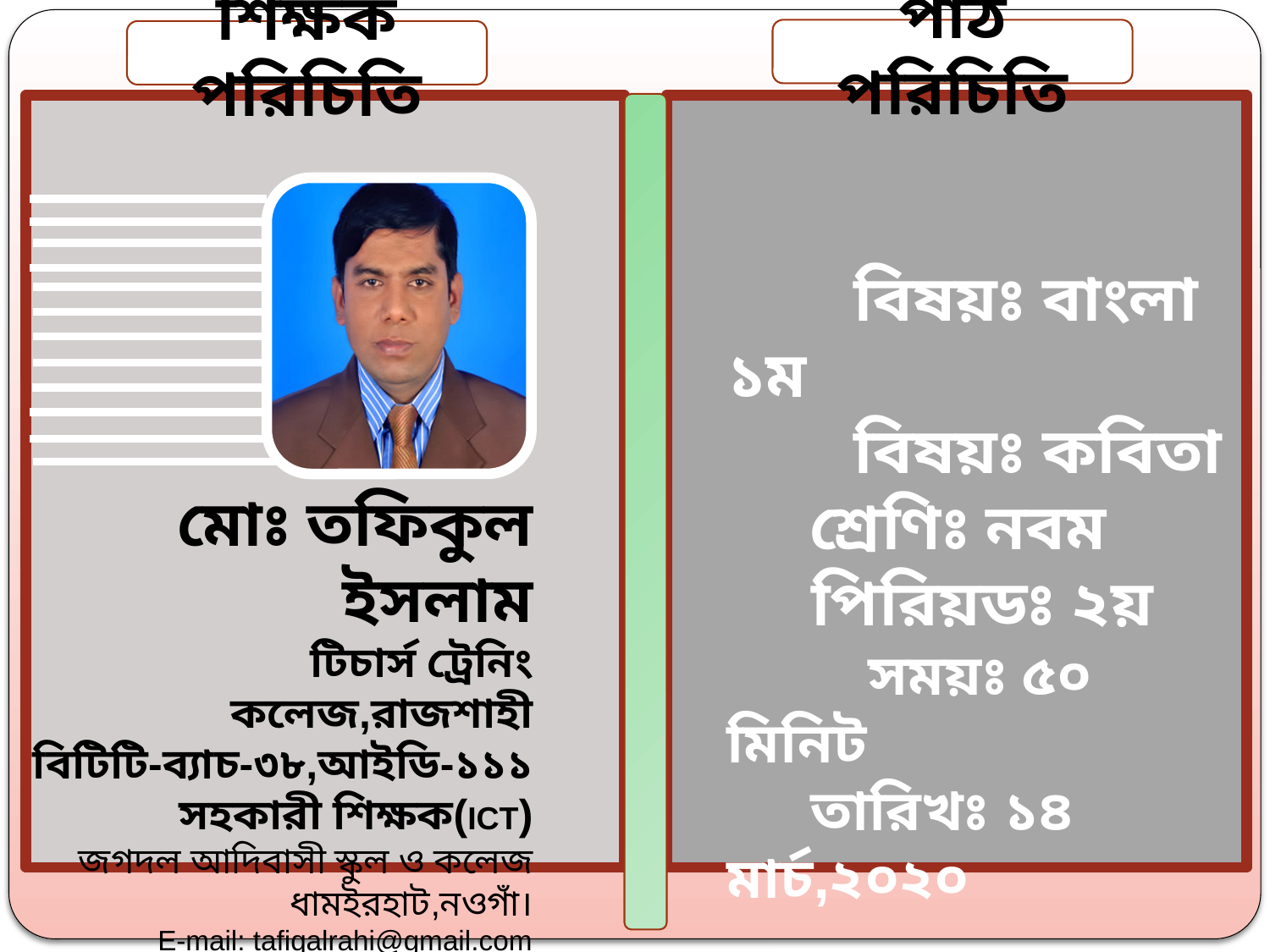

পাঠ পরিচিতি
শিক্ষক পরিচিতি

  		বিষয়ঃ বাংলা ১ম
  		বিষয়ঃ কবিতা
	     শ্রেণিঃ নবম
        পিরিয়ডঃ ২য়
  		 সময়ঃ ৫০ মিনিট
         তারিখঃ ১৪ মার্চ,২০২০

মোঃ তফিকুল ইসলাম
টিচার্স ট্রেনিং কলেজ,রাজশাহী
বিটিটি-ব্যাচ-৩৮,আইডি-১১১
সহকারী শিক্ষক(ICT)
জগদল আদিবাসী স্কুল ও কলেজ
ধামইরহাট,নওগাঁ।
E-mail: tafiqalrahi@gmail.com
Mob   : 01725 736314